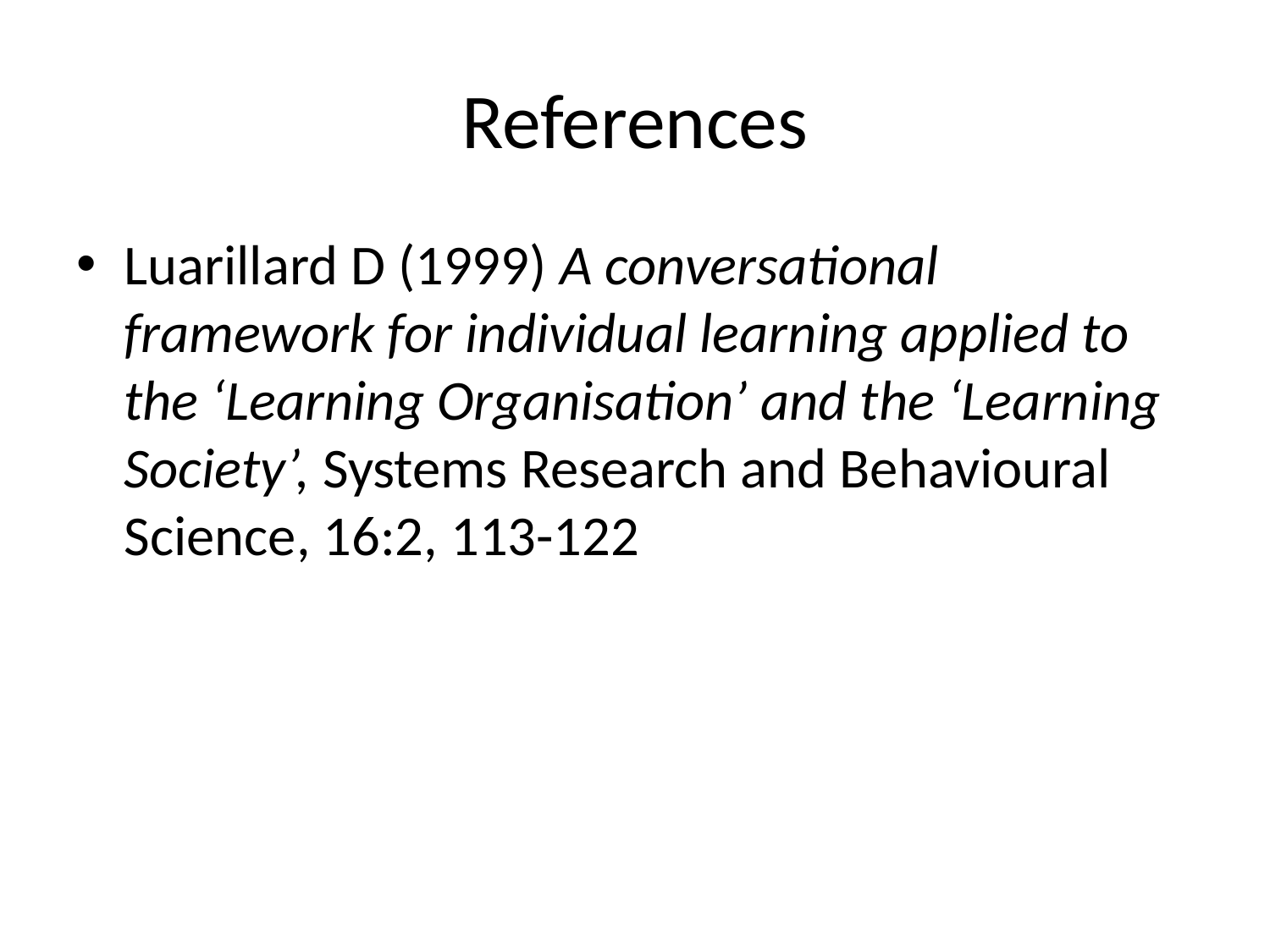

# References
Luarillard D (1999) A conversational framework for individual learning applied to the ‘Learning Organisation’ and the ‘Learning Society’, Systems Research and Behavioural Science, 16:2, 113-122